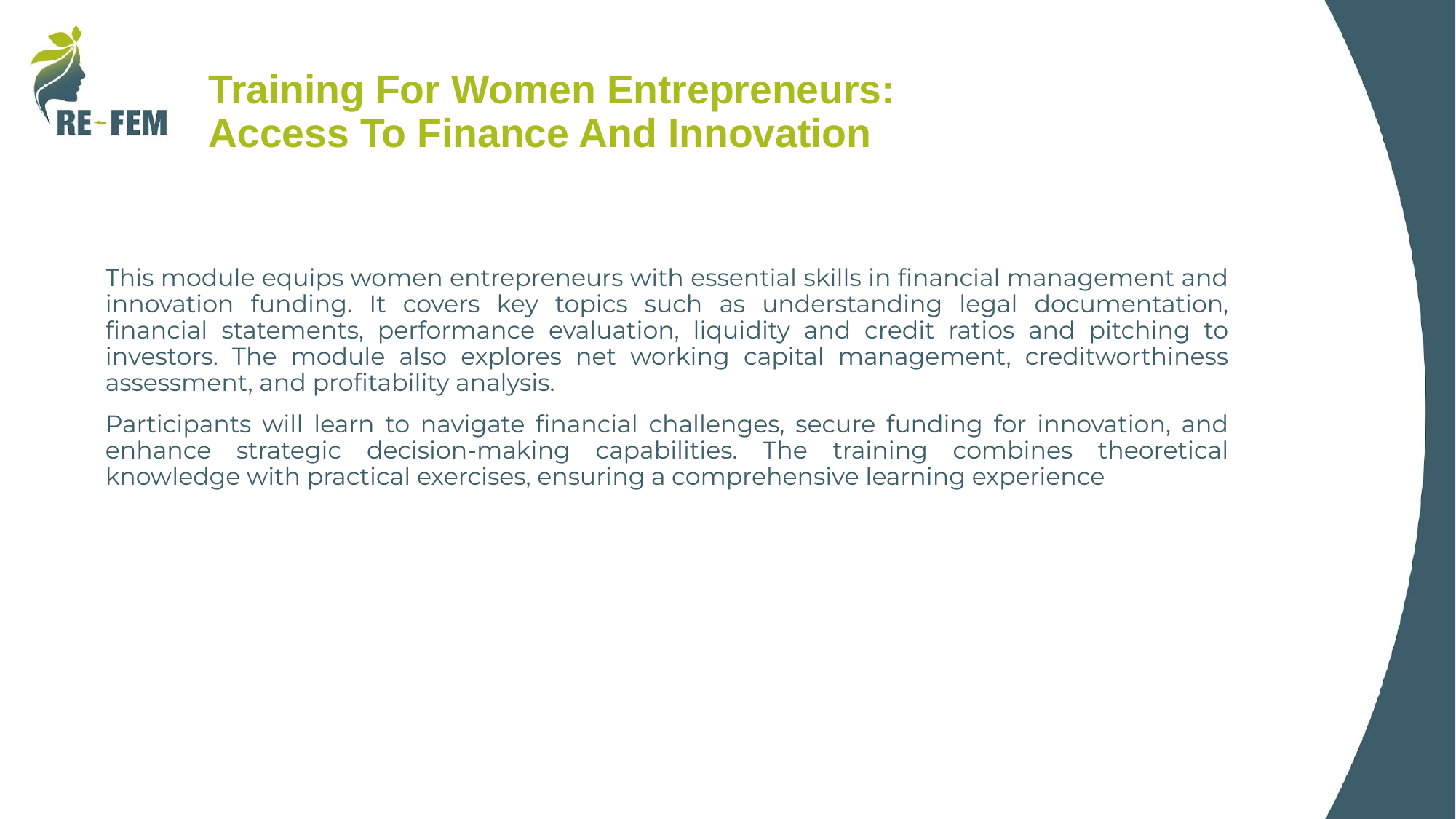

# Training For Women Entrepreneurs: Access To Finance And Innovation
This module equips women entrepreneurs with essential skills in financial management and innovation funding. It covers key topics such as understanding legal documentation, financial statements, performance evaluation, liquidity and credit ratios and pitching to investors. The module also explores net working capital management, creditworthiness assessment, and profitability analysis.
Participants will learn to navigate financial challenges, secure funding for innovation, and enhance strategic decision-making capabilities. The training combines theoretical knowledge with practical exercises, ensuring a comprehensive learning experience